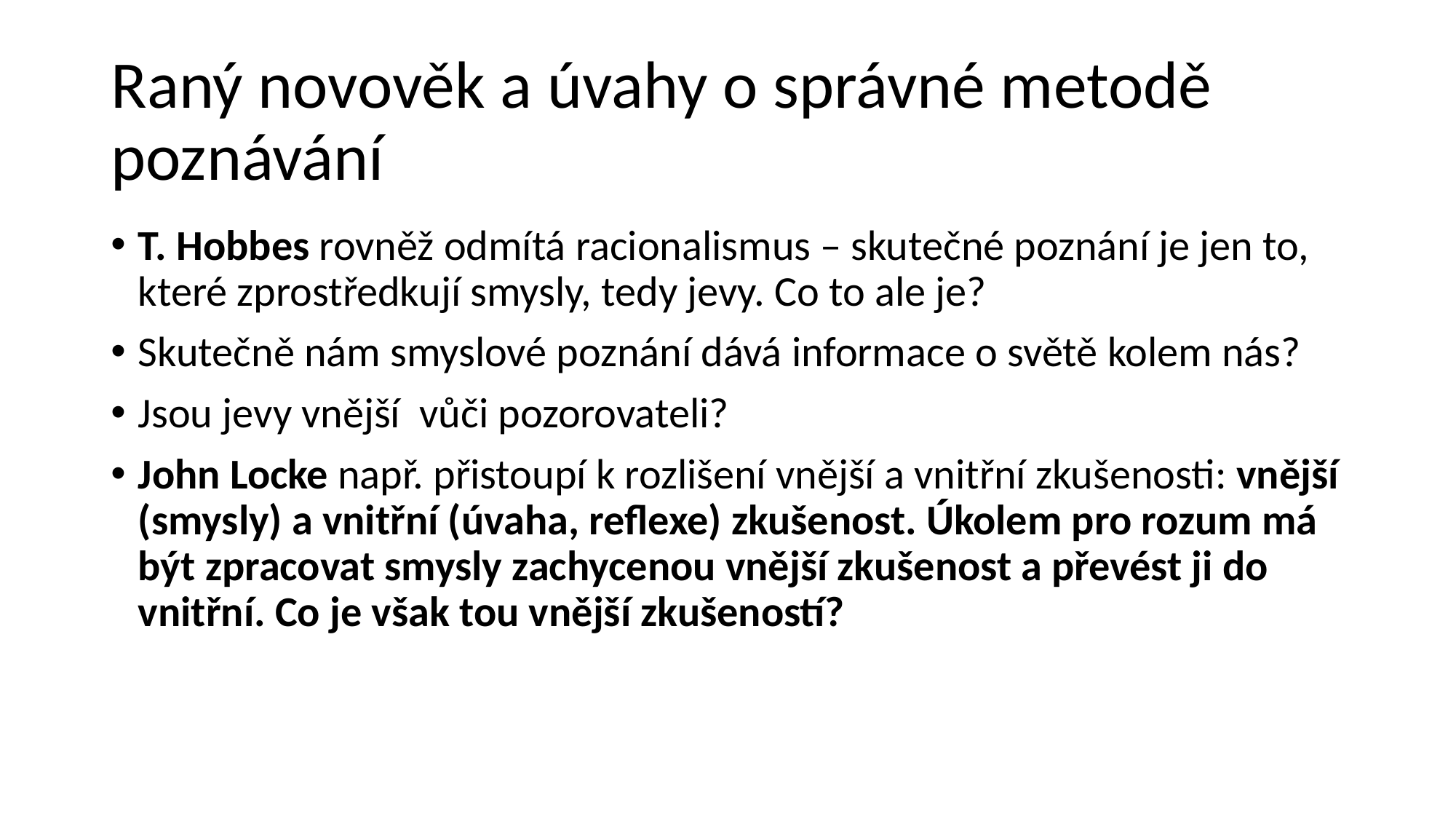

# Raný novověk a úvahy o správné metodě poznávání
T. Hobbes rovněž odmítá racionalismus – skutečné poznání je jen to, které zprostředkují smysly, tedy jevy. Co to ale je?
Skutečně nám smyslové poznání dává informace o světě kolem nás?
Jsou jevy vnější  vůči pozorovateli?
John Locke např. přistoupí k rozlišení vnější a vnitřní zkušenosti: vnější (smysly) a vnitřní (úvaha, reflexe) zkušenost. Úkolem pro rozum má být zpracovat smysly zachycenou vnější zkušenost a převést ji do vnitřní. Co je však tou vnější zkušeností?